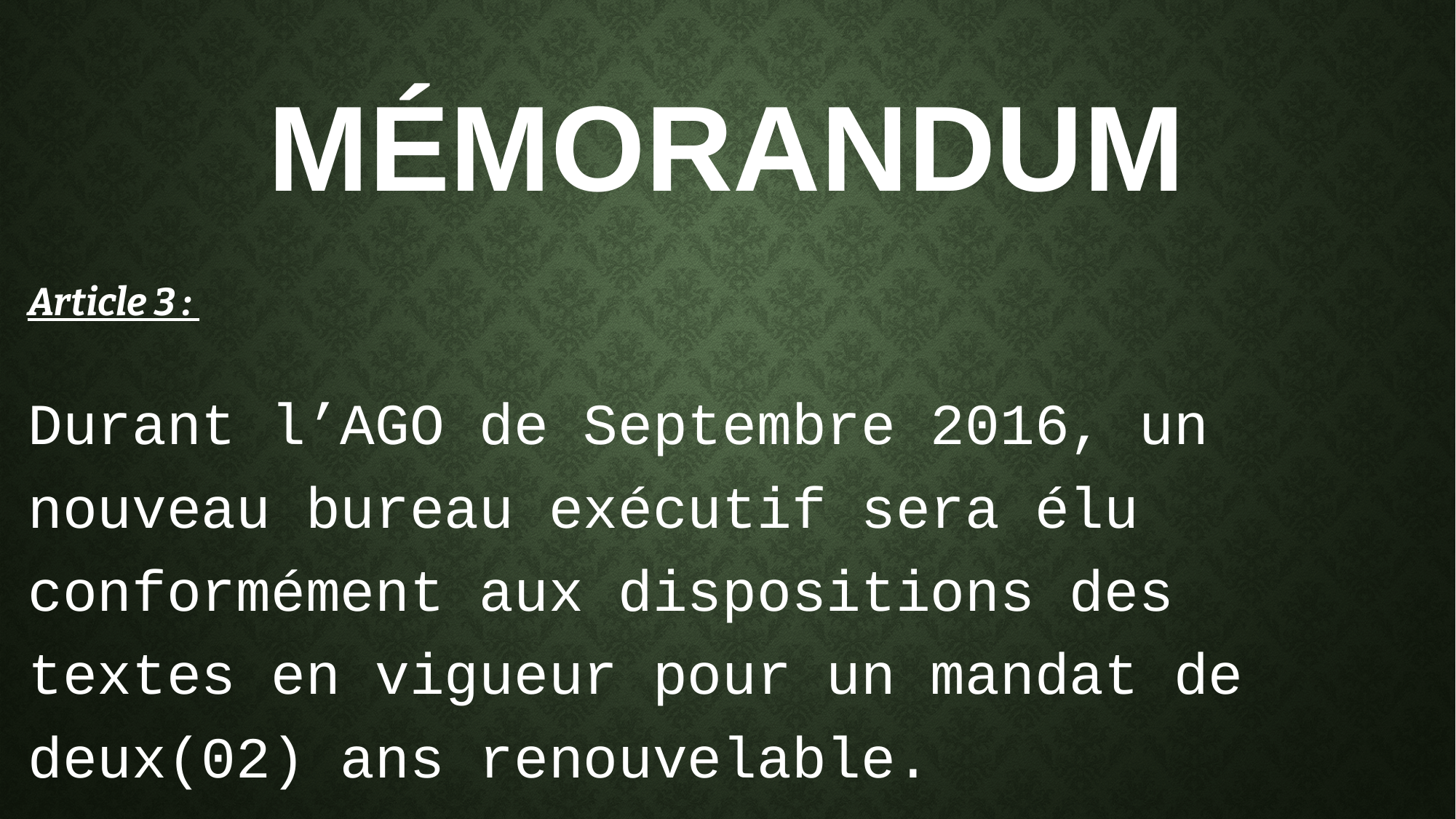

# Mémorandum
Article 3 :

Durant l’AGO de Septembre 2016, un nouveau bureau exécutif sera élu conformément aux dispositions des textes en vigueur pour un mandat de deux(02) ans renouvelable.